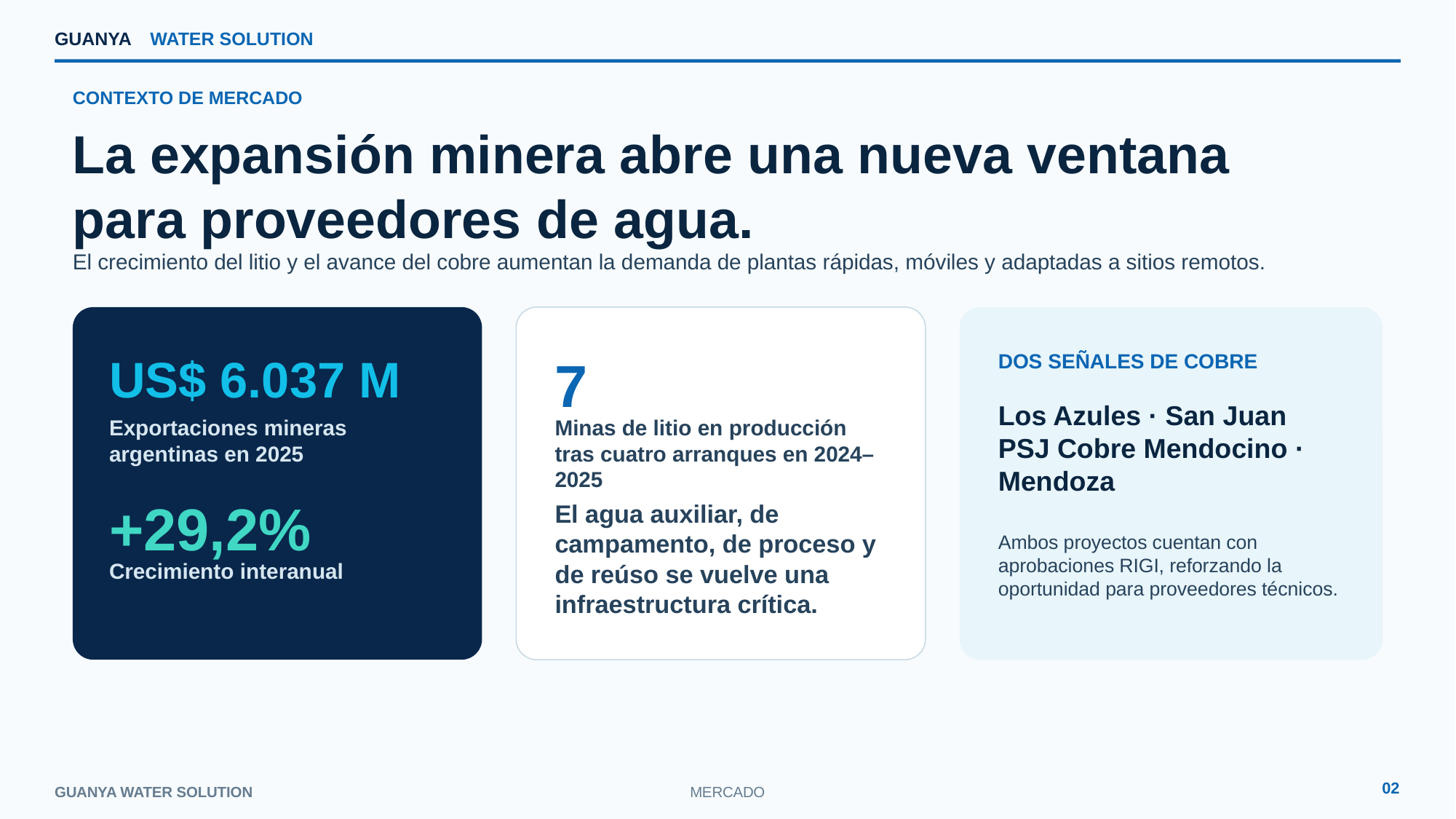

GUANYA
WATER SOLUTION

CONTEXTO DE MERCADO
La expansión minera abre una nueva ventana para proveedores de agua.
El crecimiento del litio y el avance del cobre aumentan la demanda de plantas rápidas, móviles y adaptadas a sitios remotos.

US$ 6.037 M
7
DOS SEÑALES DE COBRE
Los Azules · San Juan
PSJ Cobre Mendocino · Mendoza
Exportaciones mineras argentinas en 2025
Minas de litio en producción tras cuatro arranques en 2024–2025
+29,2%
El agua auxiliar, de campamento, de proceso y de reúso se vuelve una infraestructura crítica.
Ambos proyectos cuentan con aprobaciones RIGI, reforzando la oportunidad para proveedores técnicos.
Crecimiento interanual
02
GUANYA WATER SOLUTION
MERCADO